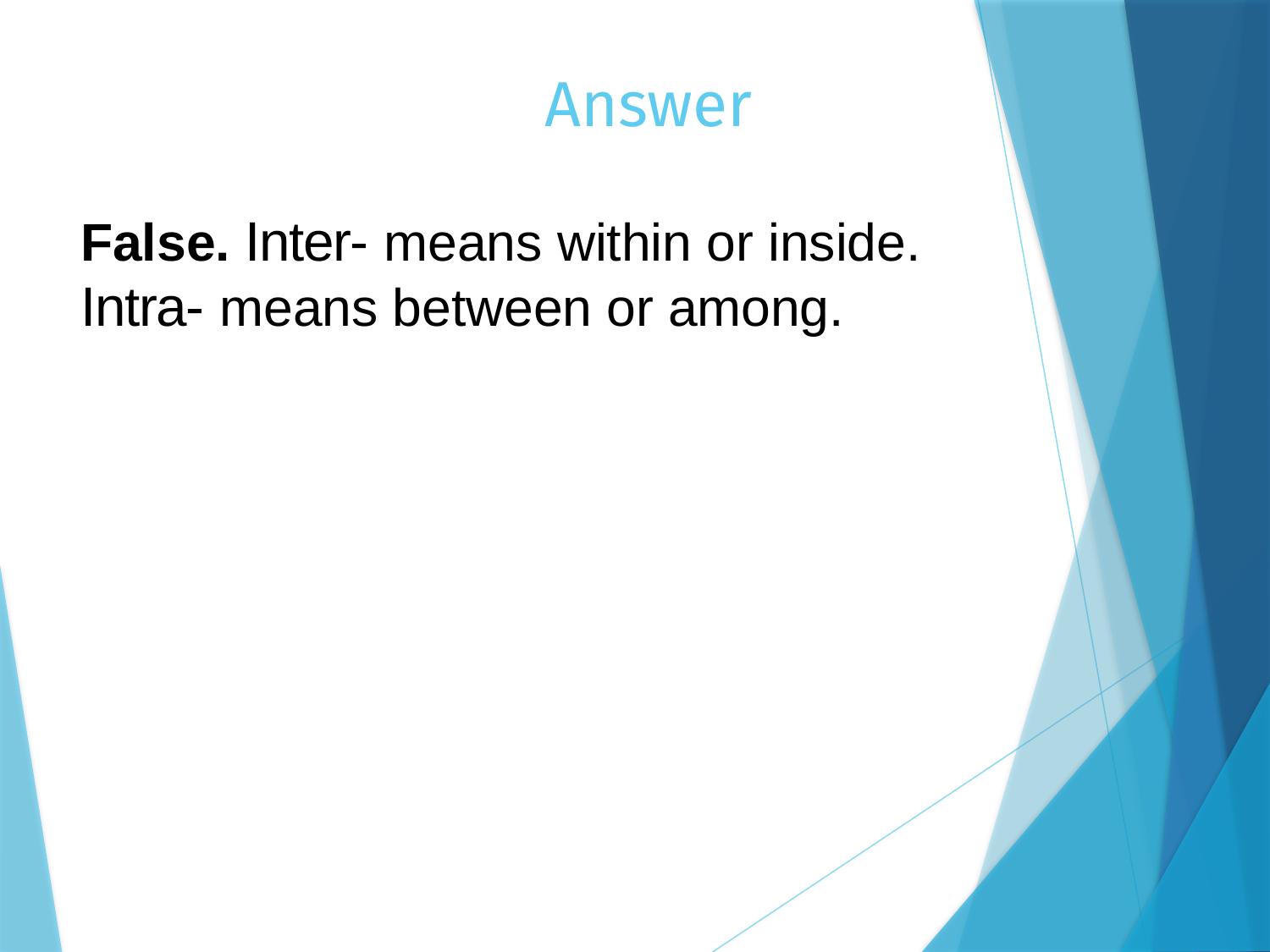

# Answer
False. Inter- means within or inside.
Intra- means between or among.